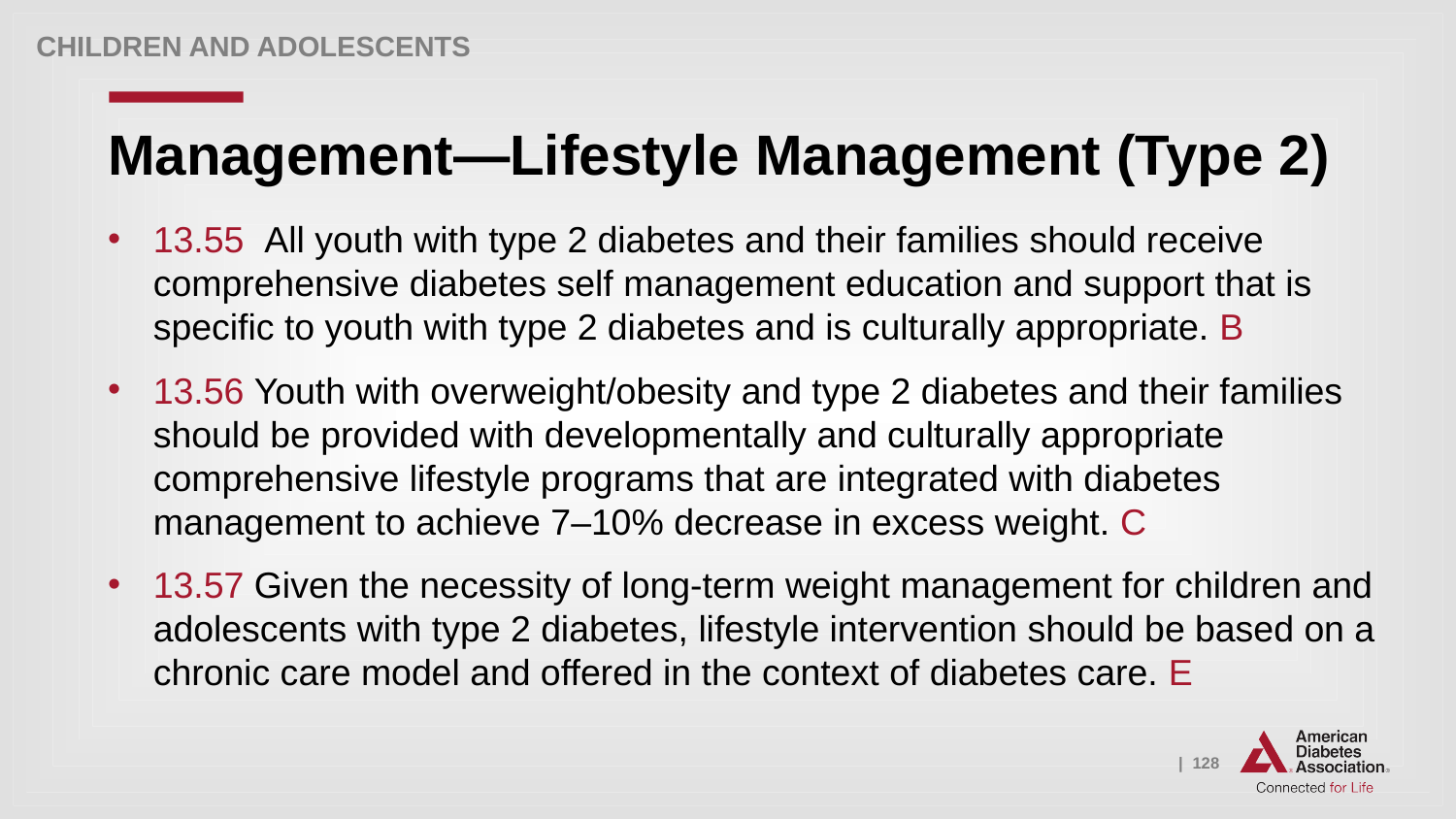

Children and adolescents
# Management—Lifestyle Management (Type 2)
13.55  All youth with type 2 diabetes and their families should receive comprehensive diabetes self management education and support that is specific to youth with type 2 diabetes and is culturally appropriate. B
13.56 Youth with overweight/obesity and type 2 diabetes and their families should be provided with developmentally and culturally appropriate comprehensive lifestyle programs that are integrated with diabetes management to achieve 7–10% decrease in excess weight. C
13.57 Given the necessity of long-term weight management for children and adolescents with type 2 diabetes, lifestyle intervention should be based on a chronic care model and offered in the context of diabetes care. E